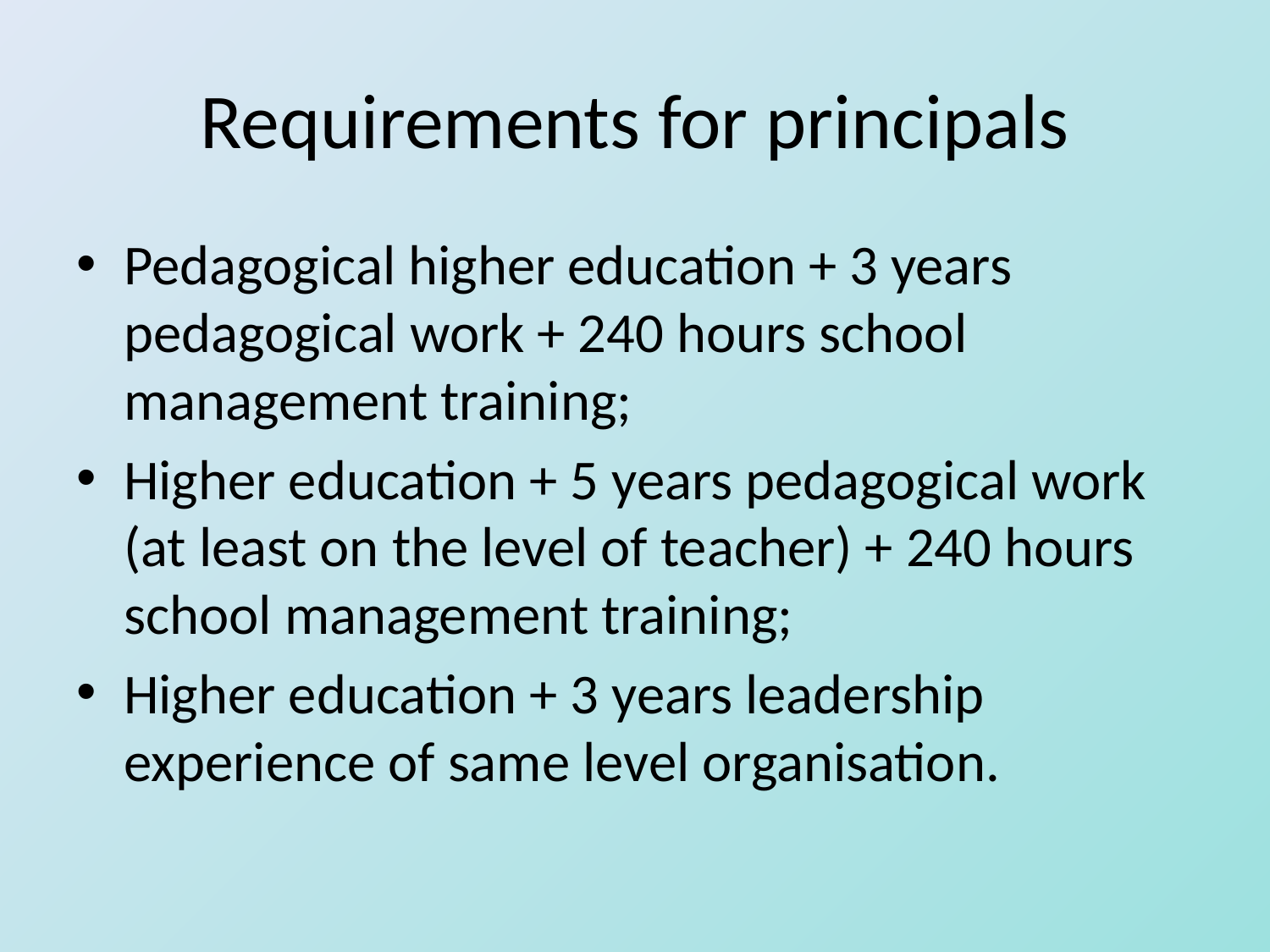

# Requirements for principals
Pedagogical higher education + 3 years pedagogical work + 240 hours school management training;
Higher education + 5 years pedagogical work (at least on the level of teacher) + 240 hours school management training;
Higher education + 3 years leadership experience of same level organisation.